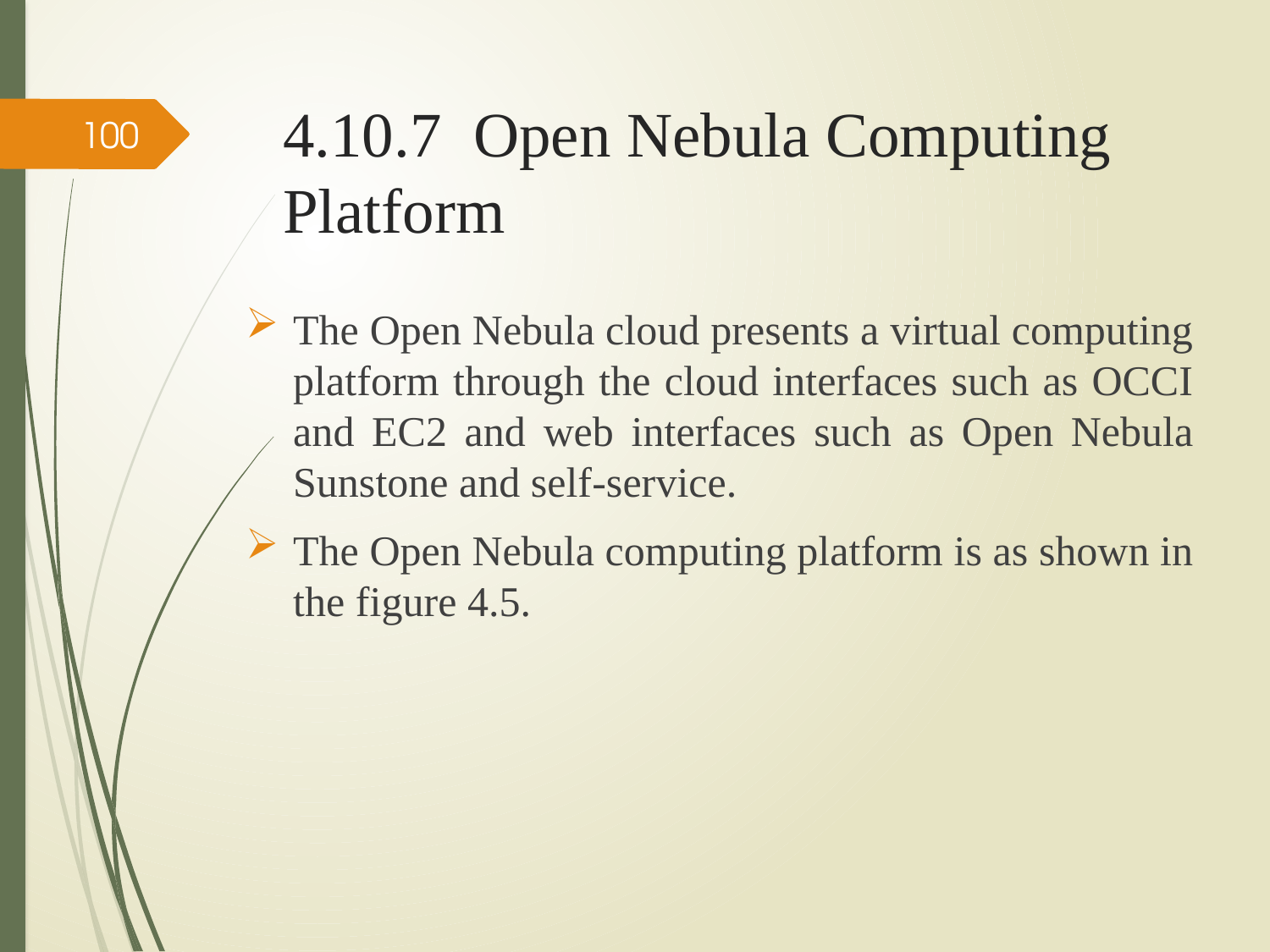

# 4.10.7  Open Nebula Computing Platform
100
The Open Nebula cloud presents a virtual computing platform through the cloud interfaces such as OCCI and EC2 and web interfaces such as Open Nebula Sunstone and self-service.
The Open Nebula computing platform is as shown in the figure 4.5.